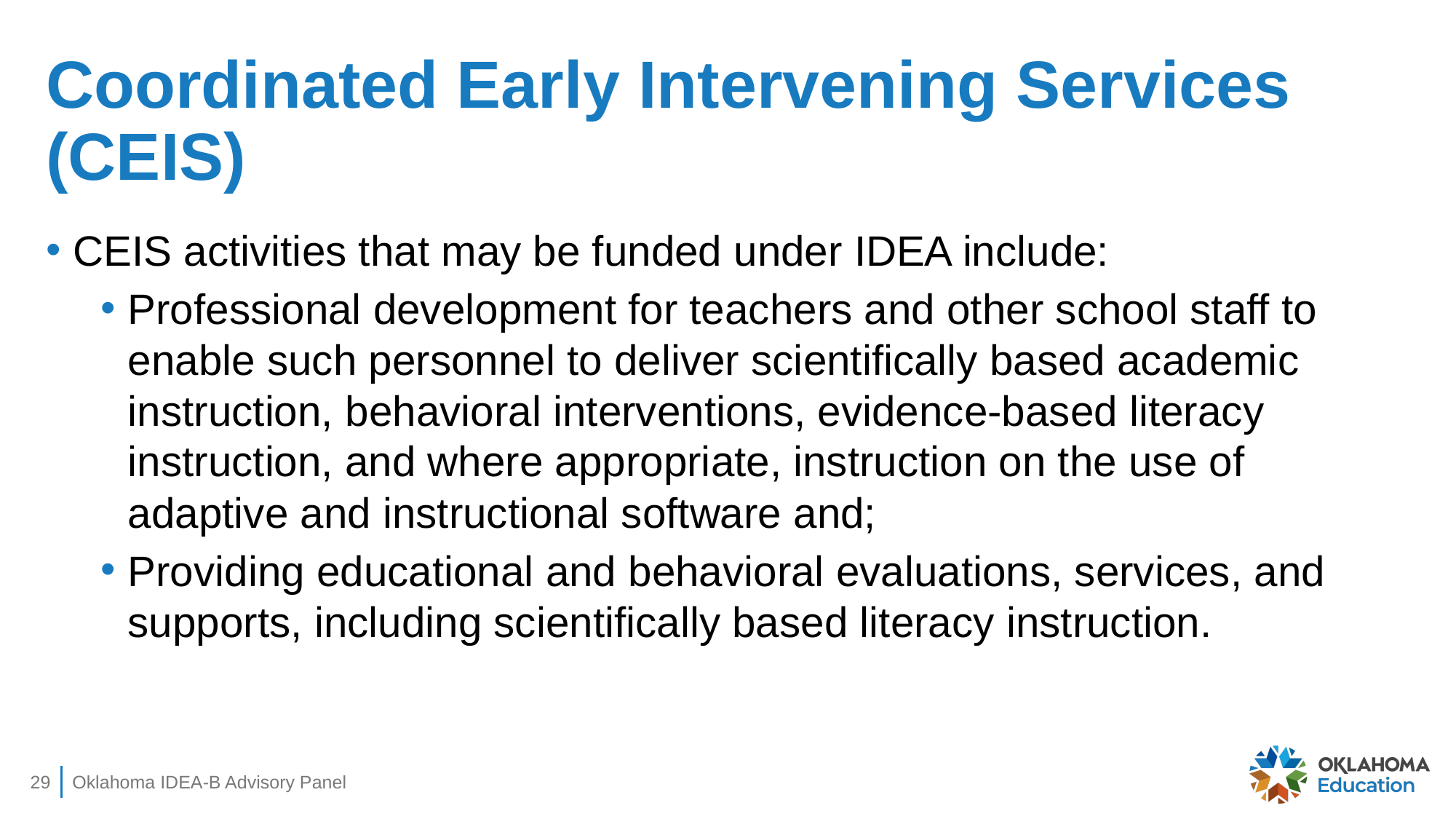

# Coordinated Early Intervening Services (CEIS)
CEIS activities that may be funded under IDEA include:
Professional development for teachers and other school staff to enable such personnel to deliver scientifically based academic instruction, behavioral interventions, evidence-based literacy instruction, and where appropriate, instruction on the use of adaptive and instructional software and;
Providing educational and behavioral evaluations, services, and supports, including scientifically based literacy instruction.

29
Oklahoma IDEA-B Advisory Panel